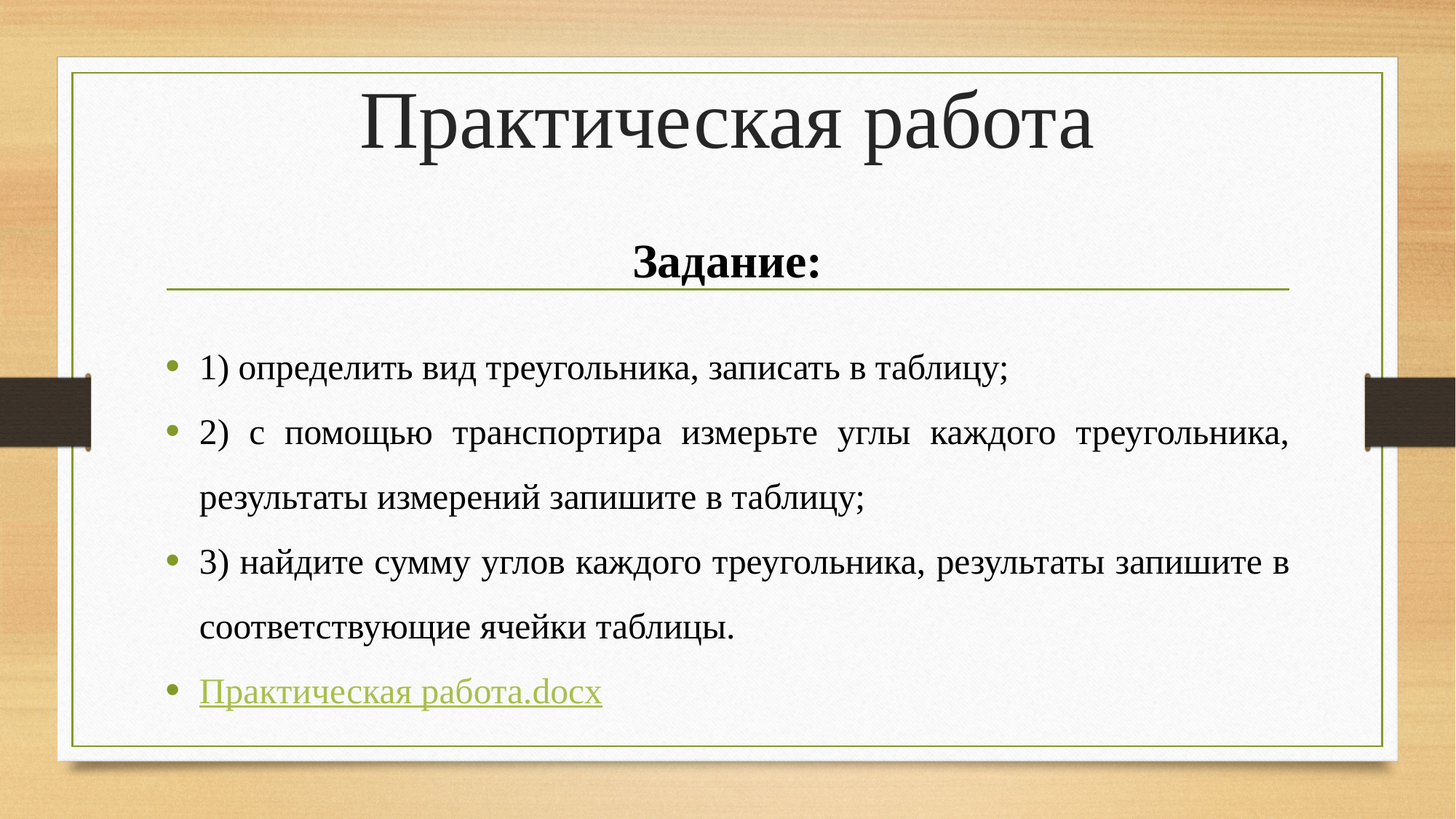

# Практическая работа
Задание:

1) определить вид треугольника, записать в таблицу;
2) с помощью транспортира измерьте углы каждого треугольника, результаты измерений запишите в таблицу;
3) найдите сумму углов каждого треугольника, результаты запишите в соответствующие ячейки таблицы.
Практическая работа.docx